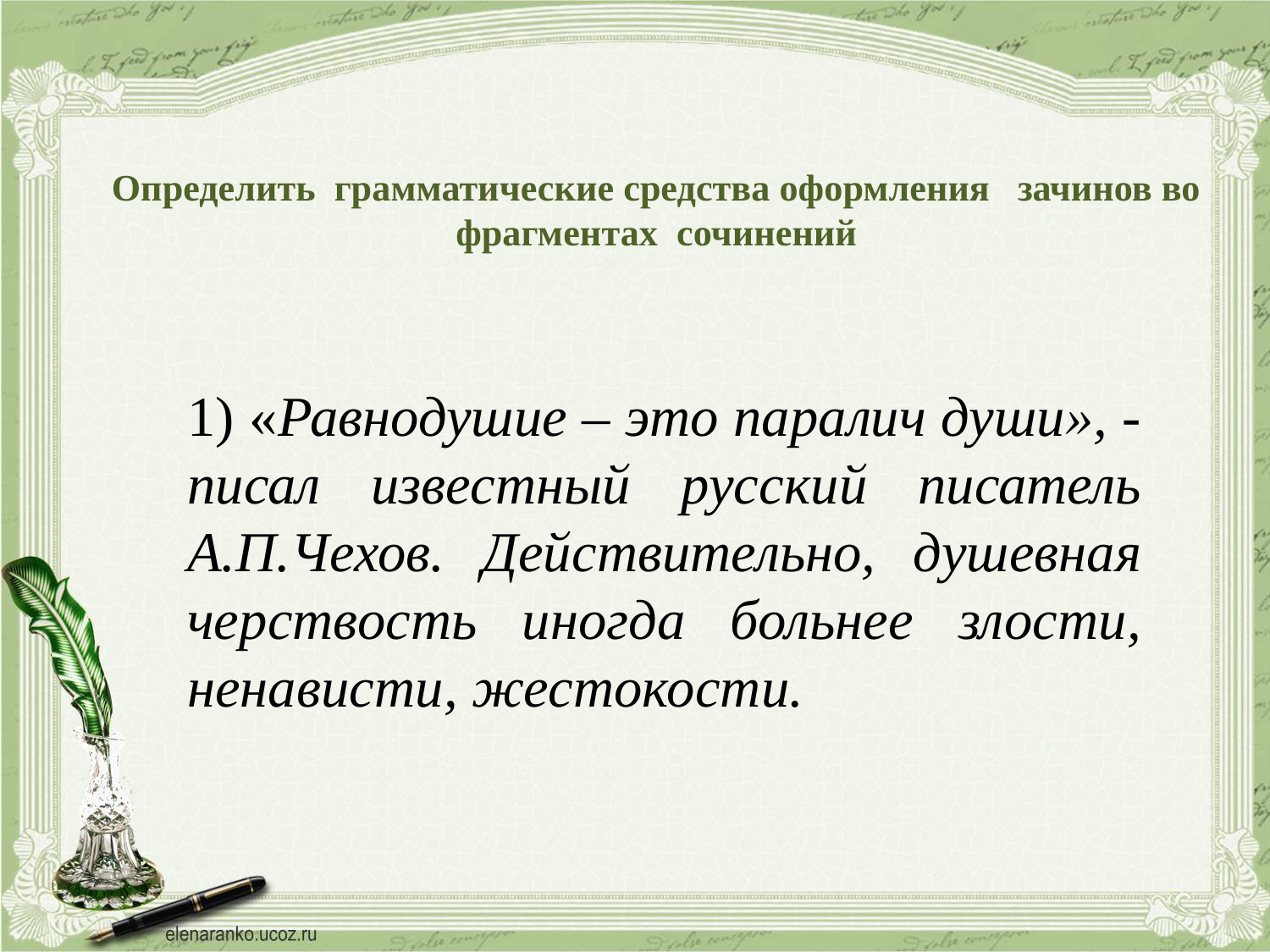

# Определить  грамматические средства оформления   зачинов во фрагментах  сочинений
1) «Равнодушие – это паралич души», - писал известный русский писатель А.П.Чехов. Действительно, душевная черствость иногда больнее злости, ненависти, жестокости.